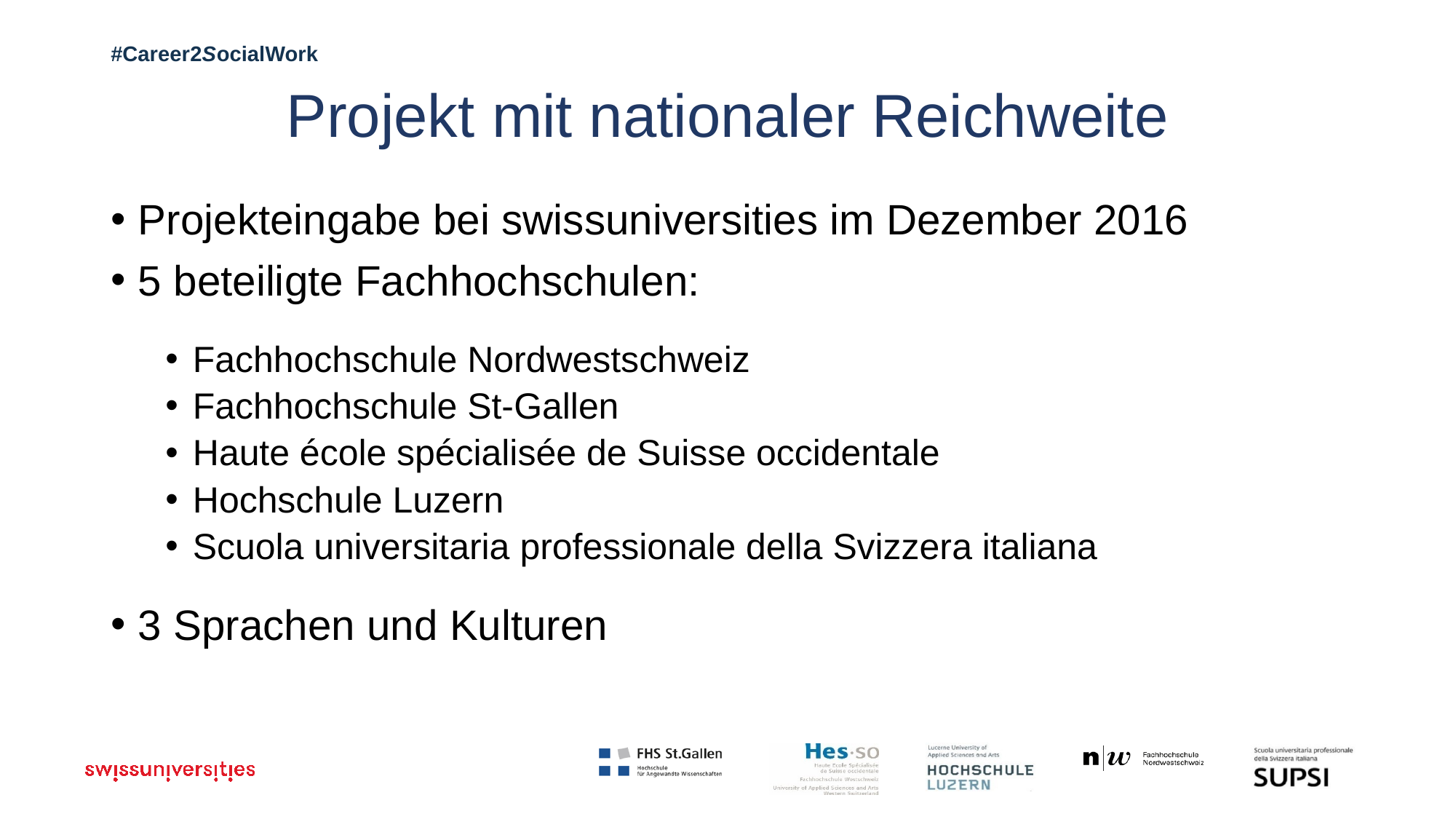

# Projekt mit nationaler Reichweite
Projekteingabe bei swissuniversities im Dezember 2016
5 beteiligte Fachhochschulen:

Fachhochschule Nordwestschweiz
Fachhochschule St-Gallen
Haute école spécialisée de Suisse occidentale
Hochschule Luzern
Scuola universitaria professionale della Svizzera italiana

3 Sprachen und Kulturen